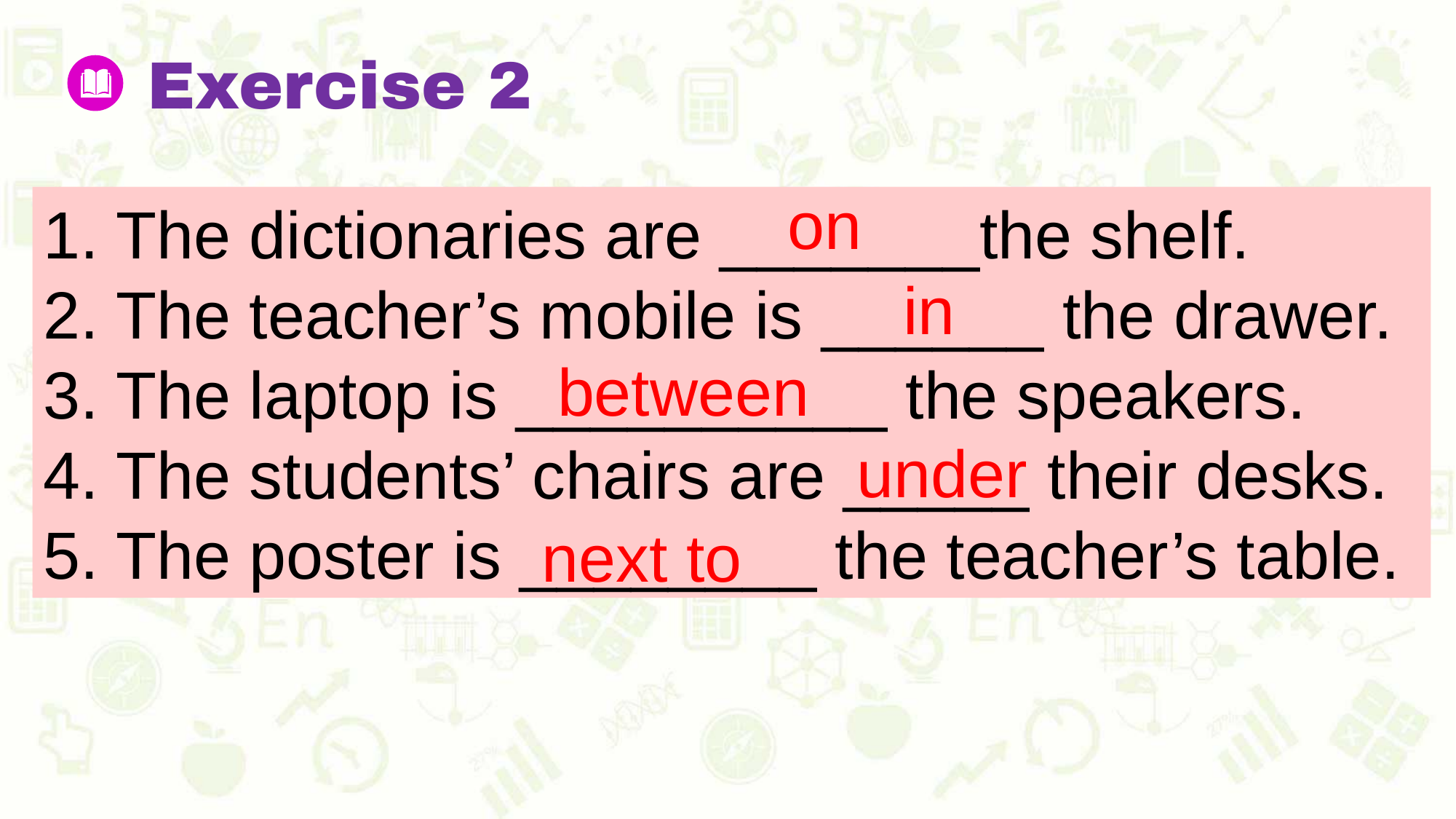

Exercise 2

on
1. The dictionaries are _______the shelf.
2. The teacher’s mobile is ______ the drawer.
3. The laptop is __________ the speakers.
4. The students’ chairs are _____ their desks.
5. The poster is ________ the teacher’s table.
in
between
under
next to